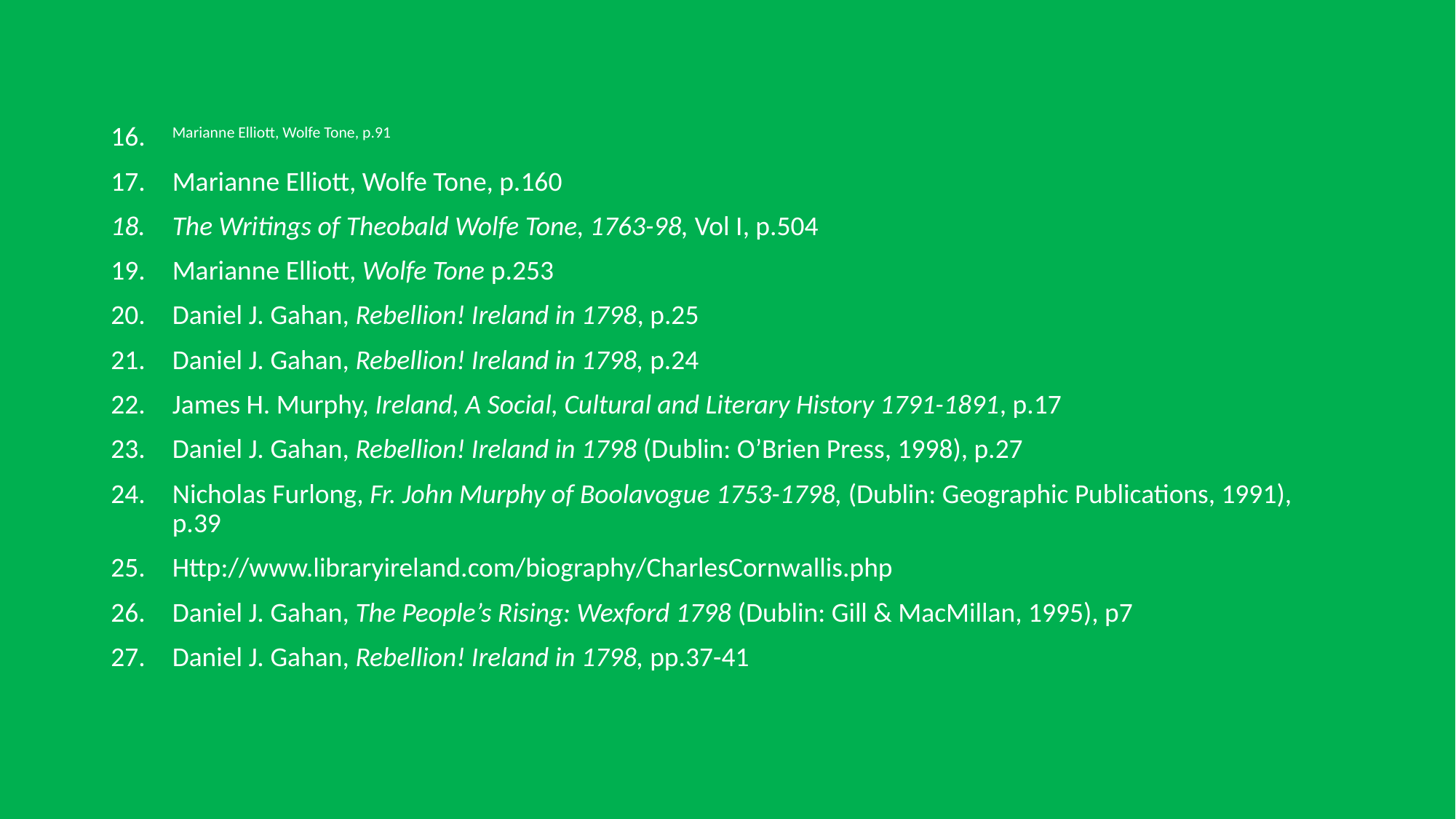

Marianne Elliott, Wolfe Tone, p.91
Marianne Elliott, Wolfe Tone, p.160
The Writings of Theobald Wolfe Tone, 1763-98, Vol I, p.504
Marianne Elliott, Wolfe Tone p.253
Daniel J. Gahan, Rebellion! Ireland in 1798, p.25
Daniel J. Gahan, Rebellion! Ireland in 1798, p.24
James H. Murphy, Ireland, A Social, Cultural and Literary History 1791-1891, p.17
Daniel J. Gahan, Rebellion! Ireland in 1798 (Dublin: O’Brien Press, 1998), p.27
Nicholas Furlong, Fr. John Murphy of Boolavogue 1753-1798, (Dublin: Geographic Publications, 1991), p.39
Http://www.libraryireland.com/biography/CharlesCornwallis.php
Daniel J. Gahan, The People’s Rising: Wexford 1798 (Dublin: Gill & MacMillan, 1995), p7
Daniel J. Gahan, Rebellion! Ireland in 1798, pp.37-41